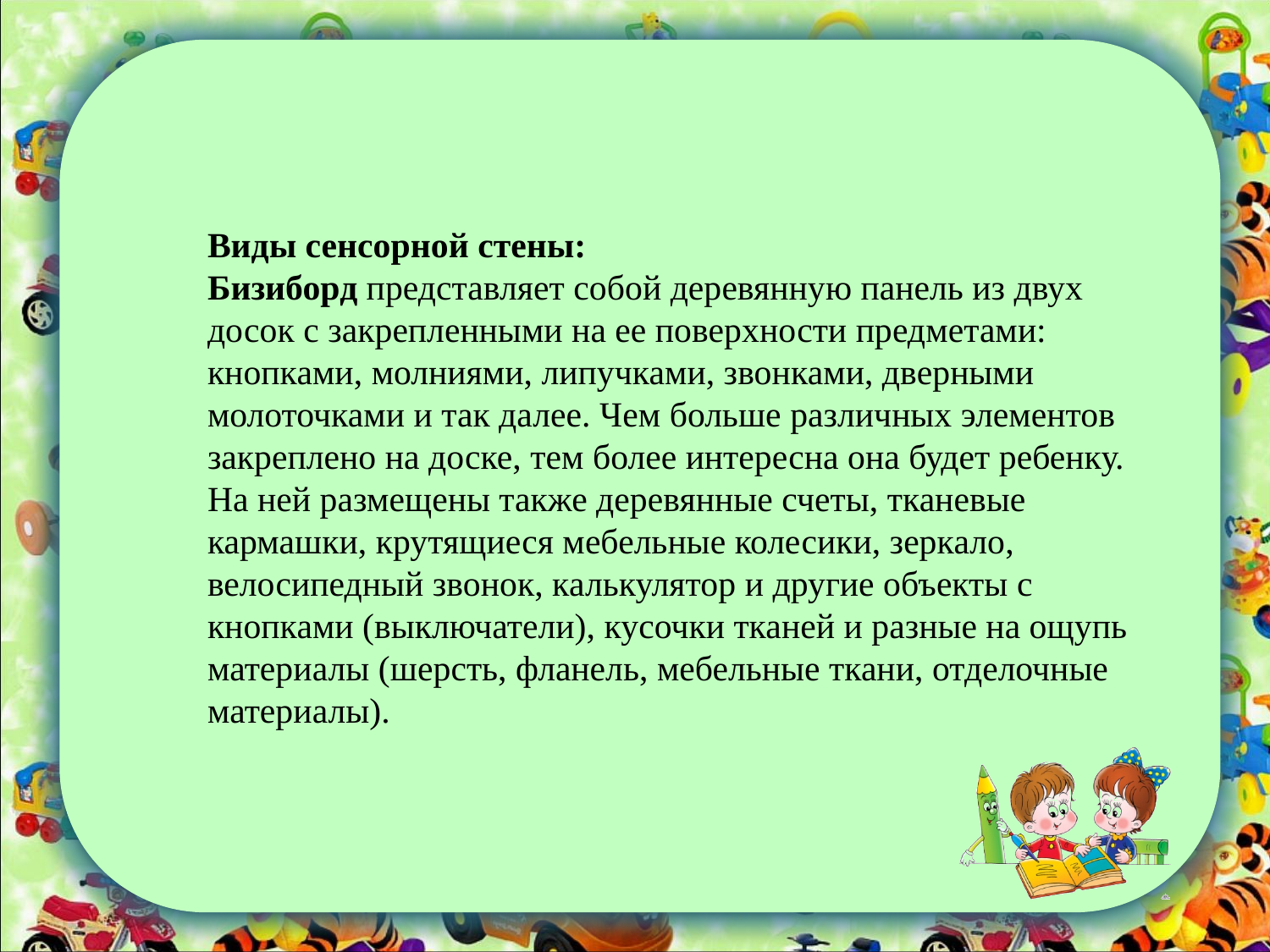

Виды сенсорной стены:
Бизиборд представляет собой деревянную панель из двух досок с закрепленными на ее поверхности предметами: кнопками, молниями, липучками, звонками, дверными молоточками и так далее. Чем больше различных элементов закреплено на доске, тем более интересна она будет ребенку. На ней размещены также деревянные счеты, тканевые кармашки, крутящиеся мебельные колесики, зеркало, велосипедный звонок, калькулятор и другие объекты с кнопками (выключатели), кусочки тканей и разные на ощупь материалы (шерсть, фланель, мебельные ткани, отделочные материалы).